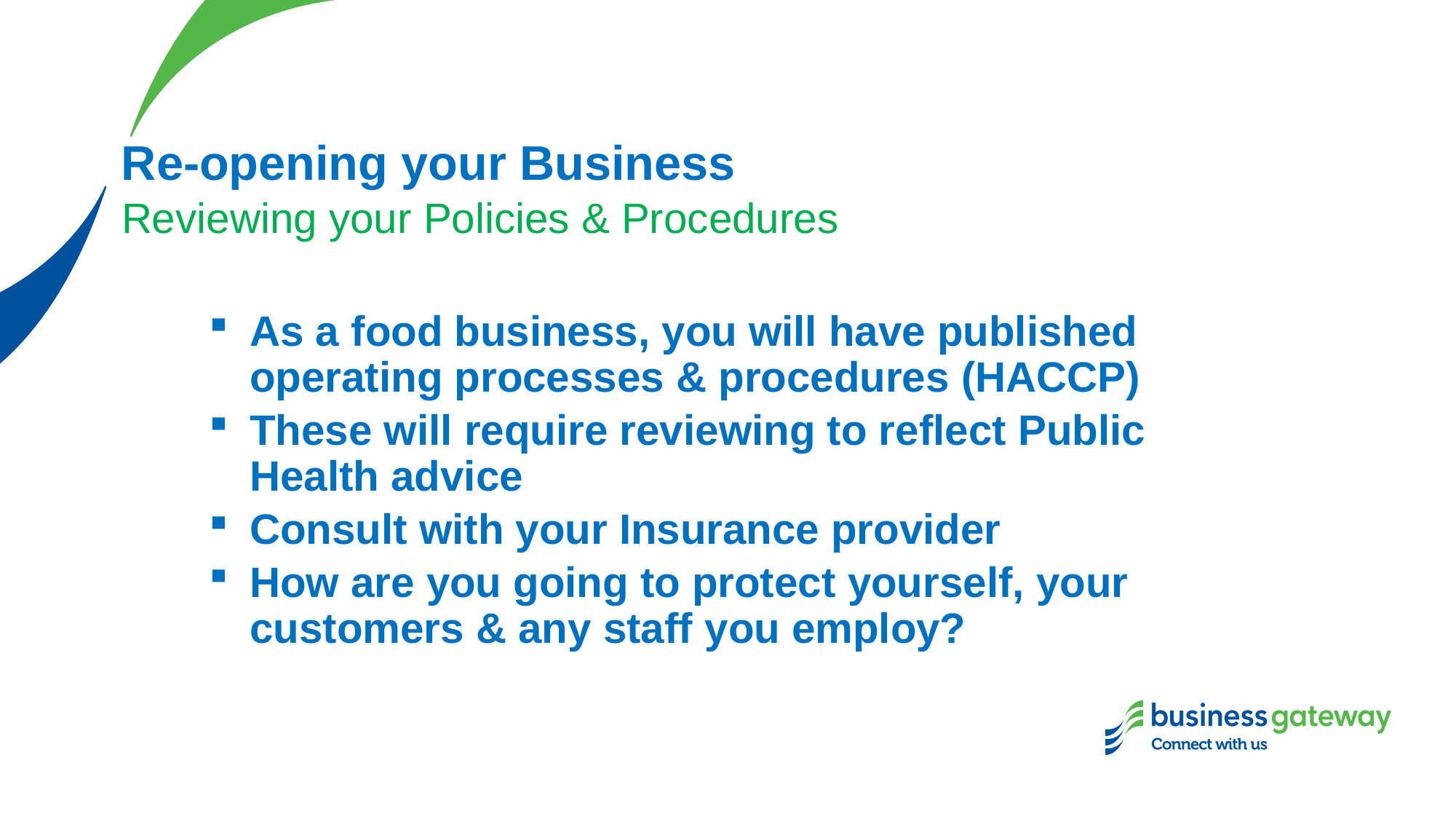

# Re-opening your Business
Reviewing your Policies & Procedures
As a food business, you will have published operating processes & procedures (HACCP)
These will require reviewing to reflect Public Health advice
Consult with your Insurance provider
How are you going to protect yourself, your customers & any staff you employ?